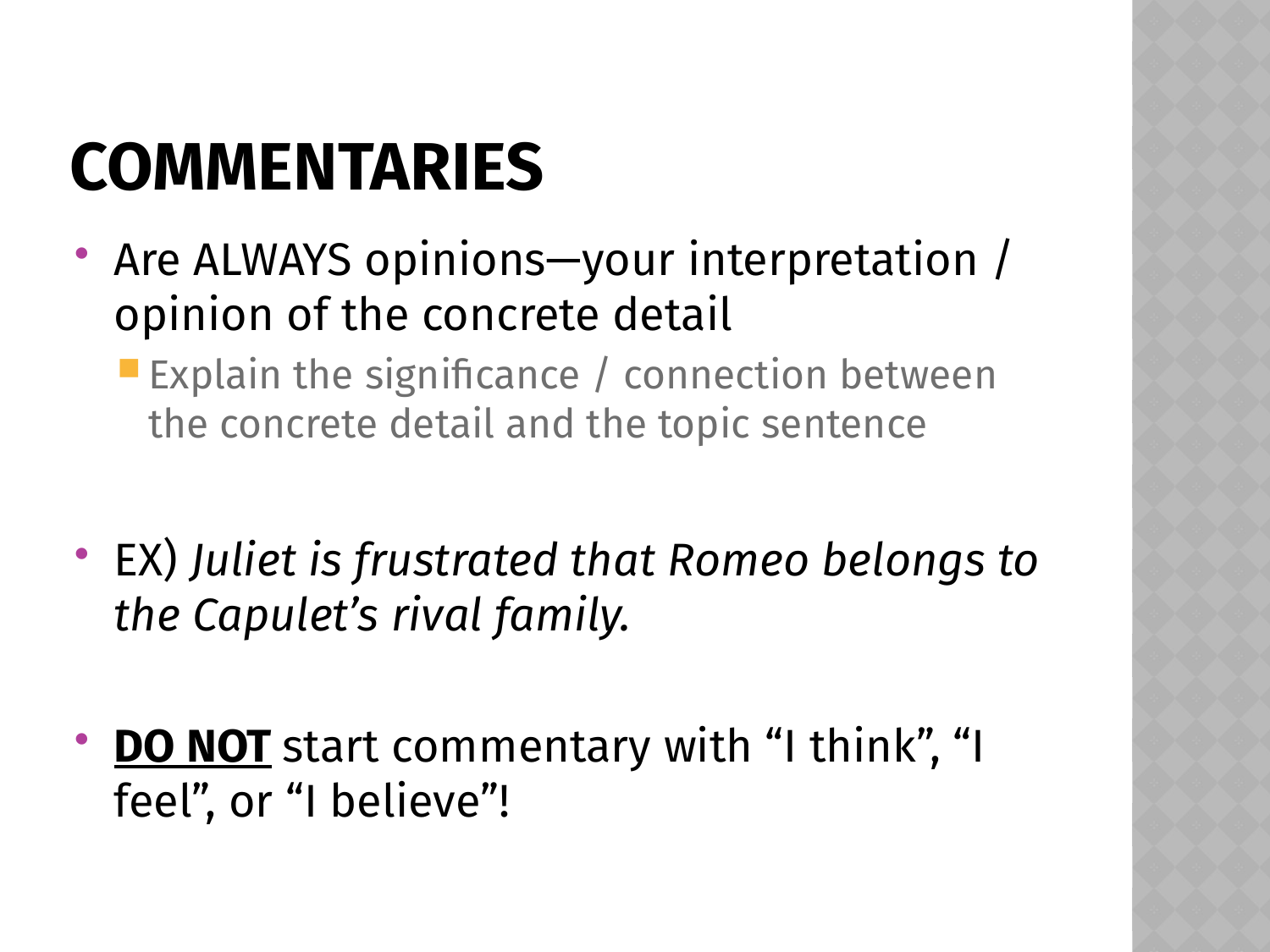

# Commentaries
Are ALWAYS opinions—your interpretation / opinion of the concrete detail
Explain the significance / connection between the concrete detail and the topic sentence

EX) Juliet is frustrated that Romeo belongs to the Capulet’s rival family.

DO NOT start commentary with “I think”, “I feel”, or “I believe”!